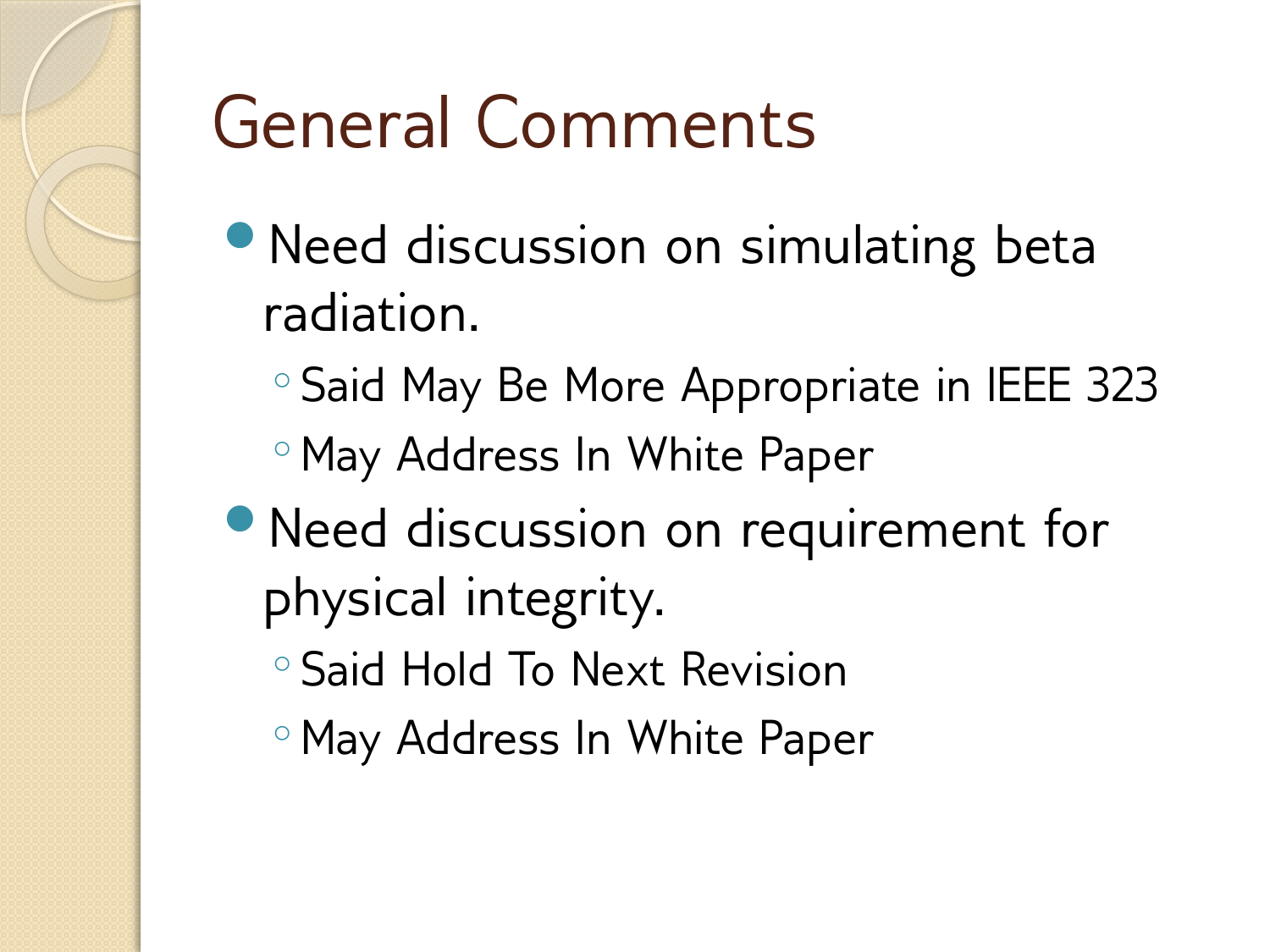

# General Comments
Need discussion on simulating beta radiation.
Said May Be More Appropriate in IEEE 323
May Address In White Paper
Need discussion on requirement for physical integrity.
Said Hold To Next Revision
May Address In White Paper